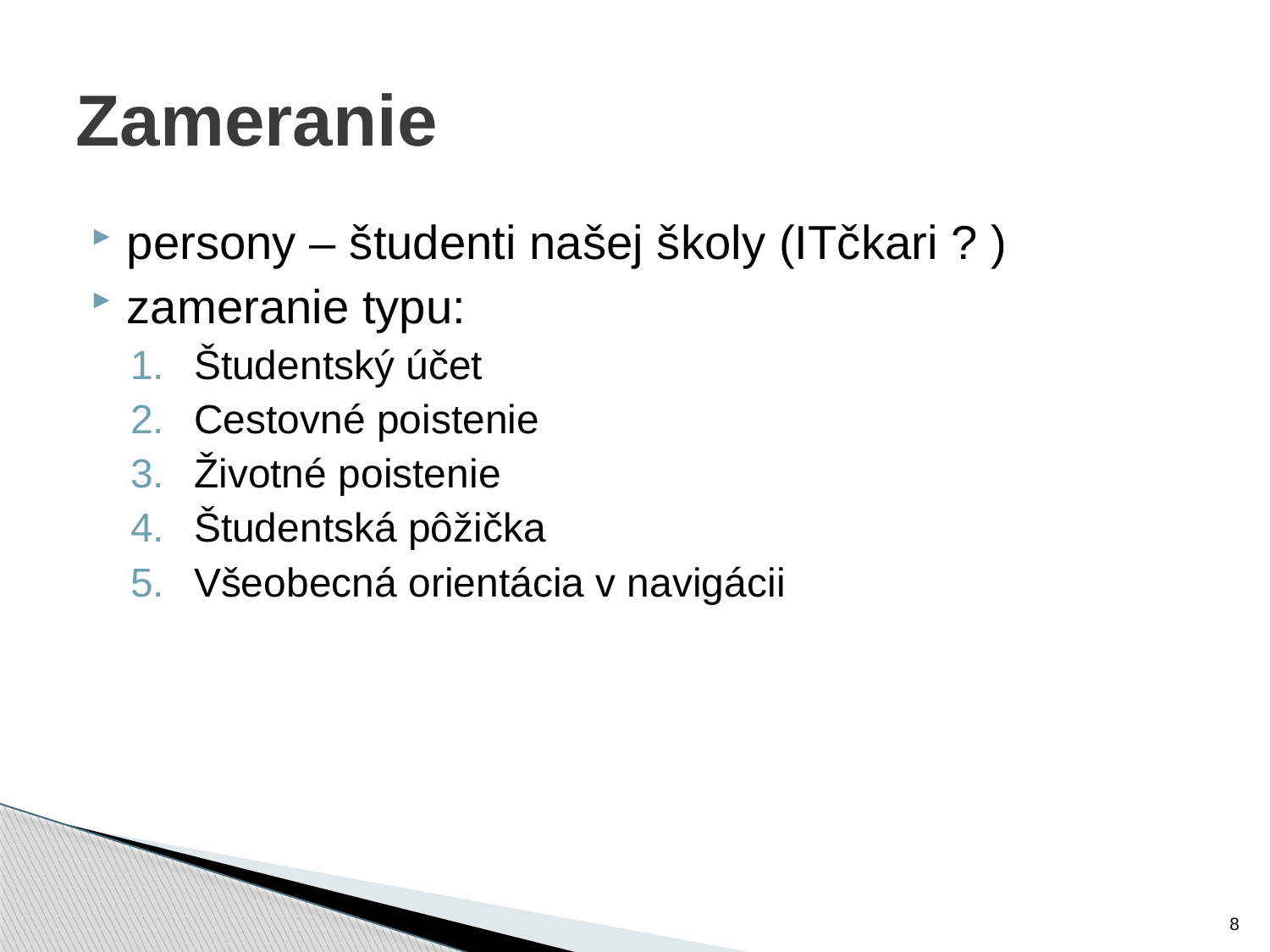

# Zameranie
persony – študenti našej školy (ITčkari ? )
zameranie typu:
Študentský účet
Cestovné poistenie
Životné poistenie
Študentská pôžička
Všeobecná orientácia v navigácii

8